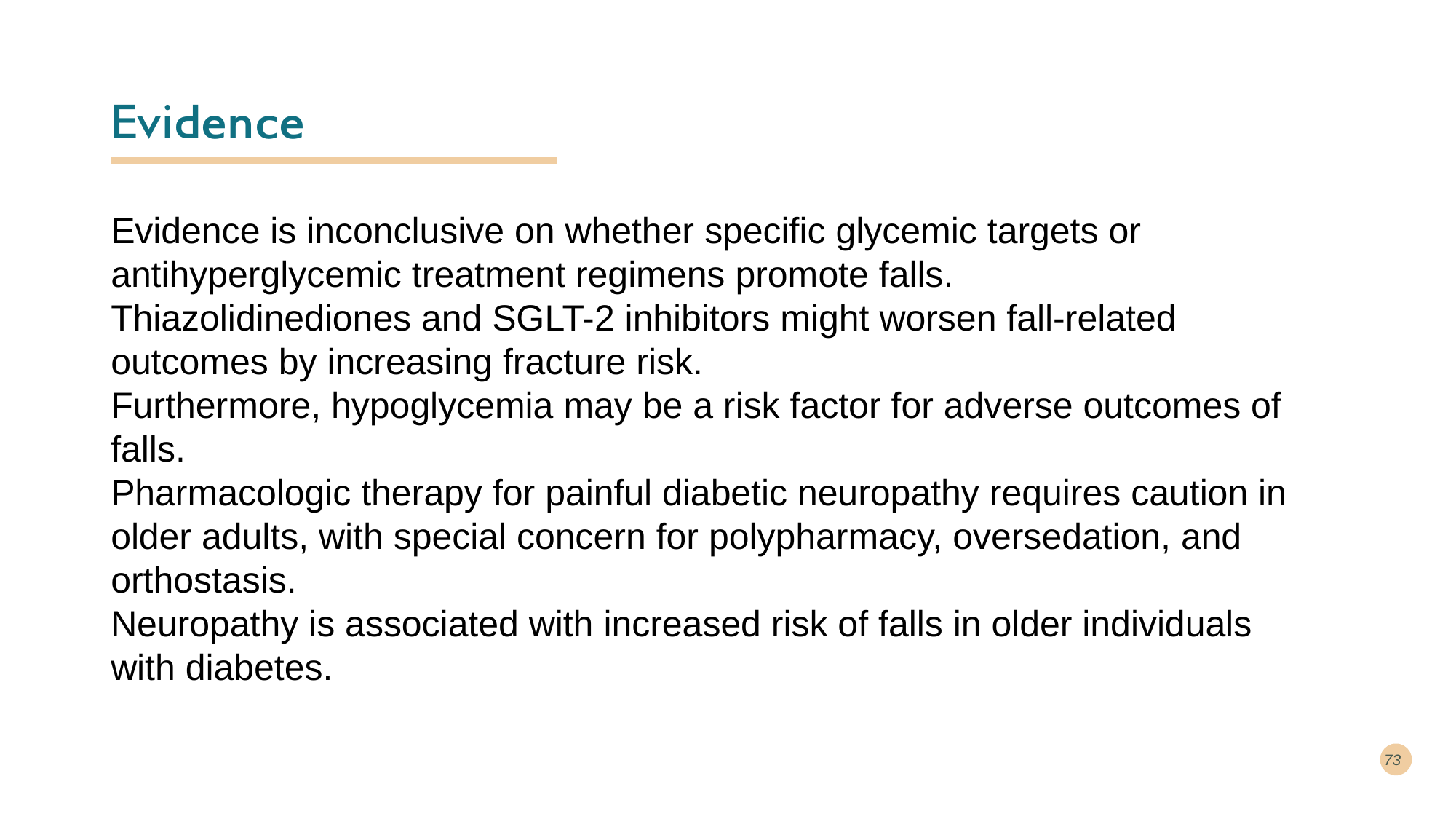

# Evidence

Evidence is inconclusive on whether specific glycemic targets or antihyperglycemic treatment regimens promote falls.
Thiazolidinediones and SGLT-2 inhibitors might worsen fall-related outcomes by increasing fracture risk.
Furthermore, hypoglycemia may be a risk factor for adverse outcomes of falls.
Pharmacologic therapy for painful diabetic neuropathy requires caution in
older adults, with special concern for polypharmacy, oversedation, and orthostasis.
Neuropathy is associated with increased risk of falls in older individuals with diabetes.
73